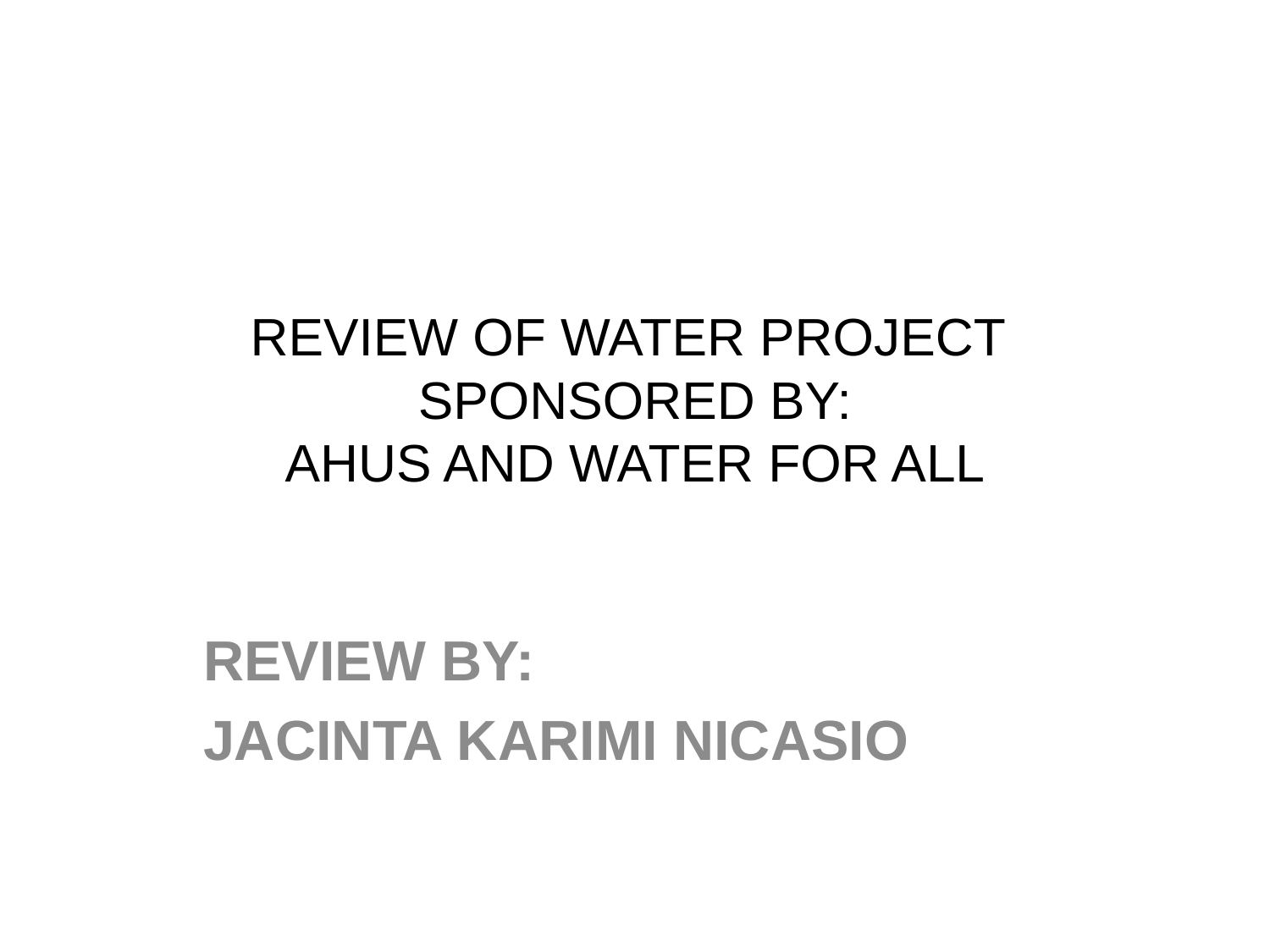

# REVIEW OF WATER PROJECT SPONSORED BY: AHUS AND WATER FOR ALL

REVIEW BY:
JACINTA KARIMI NICASIO